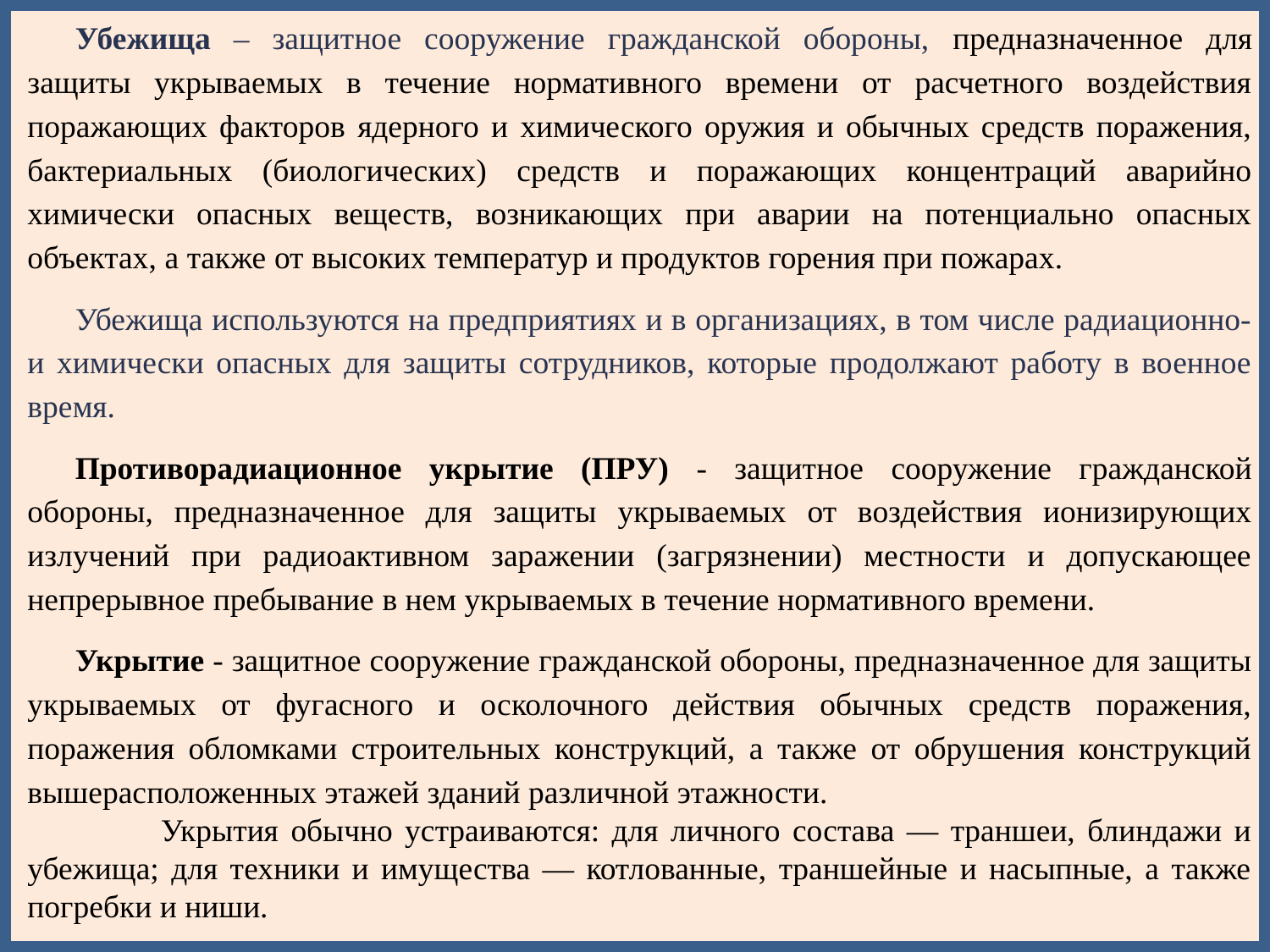

Убежища – защитное сооружение гражданской обороны, предназначенное для защиты укрываемых в течение нормативного времени от расчетного воздействия поражающих факторов ядерного и химического оружия и обычных средств поражения, бактериальных (биологических) средств и поражающих концентраций аварийно химически опасных веществ, возникающих при аварии на потенциально опасных объектах, а также от высоких температур и продуктов горения при пожарах.
Убежища используются на предприятиях и в организациях, в том числе радиационно- и химически опасных для защиты сотрудников, которые продолжают работу в военное время.
Противорадиационное укрытие (ПРУ) - защитное сооружение гражданской обороны, предназначенное для защиты укрываемых от воздействия ионизирующих излучений при радиоактивном заражении (загрязнении) местности и допускающее непрерывное пребывание в нем укрываемых в течение нормативного времени.
Укрытие - защитное сооружение гражданской обороны, предназначенное для защиты укрываемых от фугасного и осколочного действия обычных средств поражения, поражения обломками строительных конструкций, а также от обрушения конструкций вышерасположенных этажей зданий различной этажности.
       Укрытия обычно устраиваются: для личного состава — траншеи, блиндажи и убежища; для техники и имущества — котлованные, траншейные и насыпные, а также погребки и ниши.

#